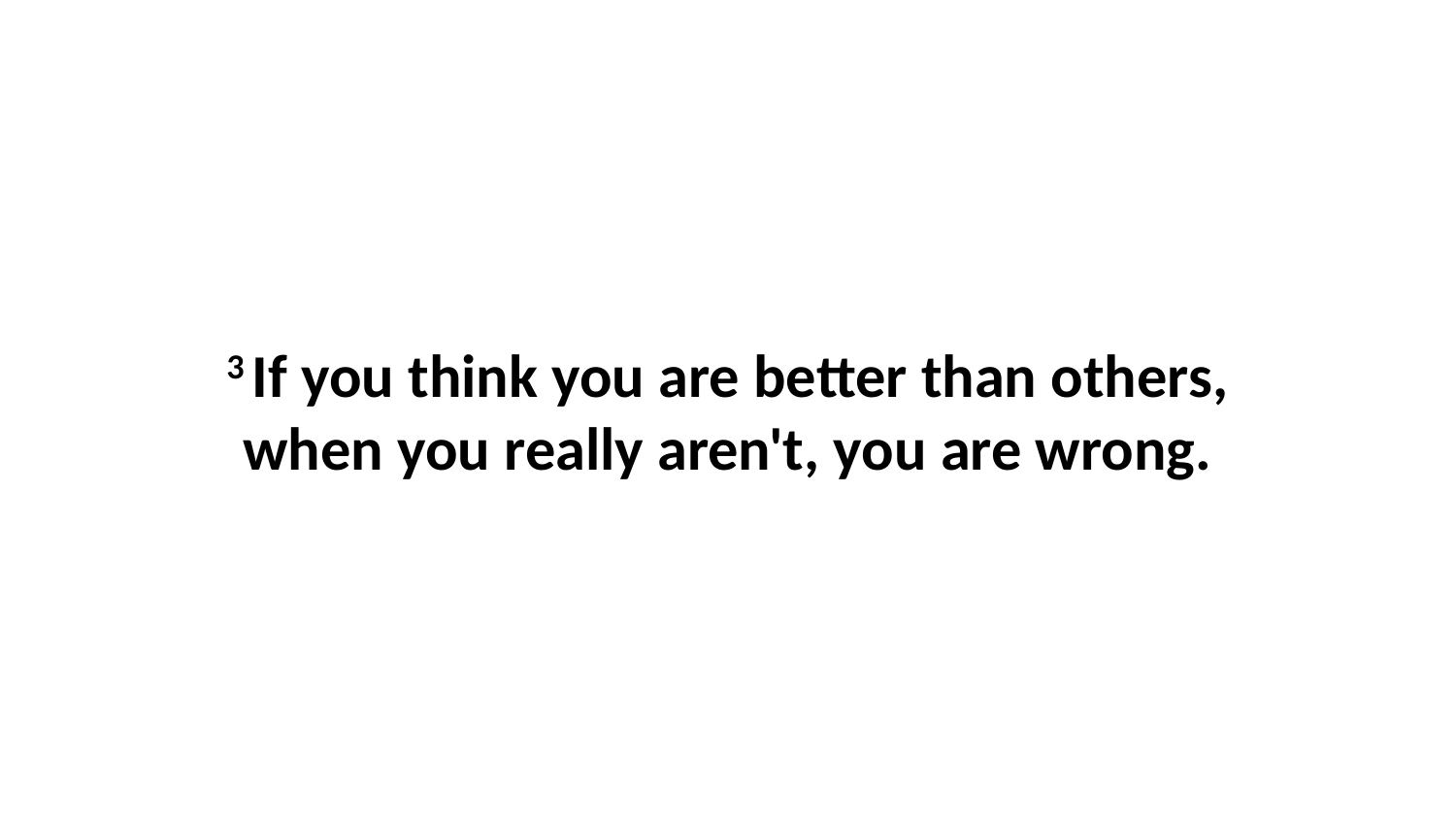

3 If you think you are better than others, when you really aren't, you are wrong.